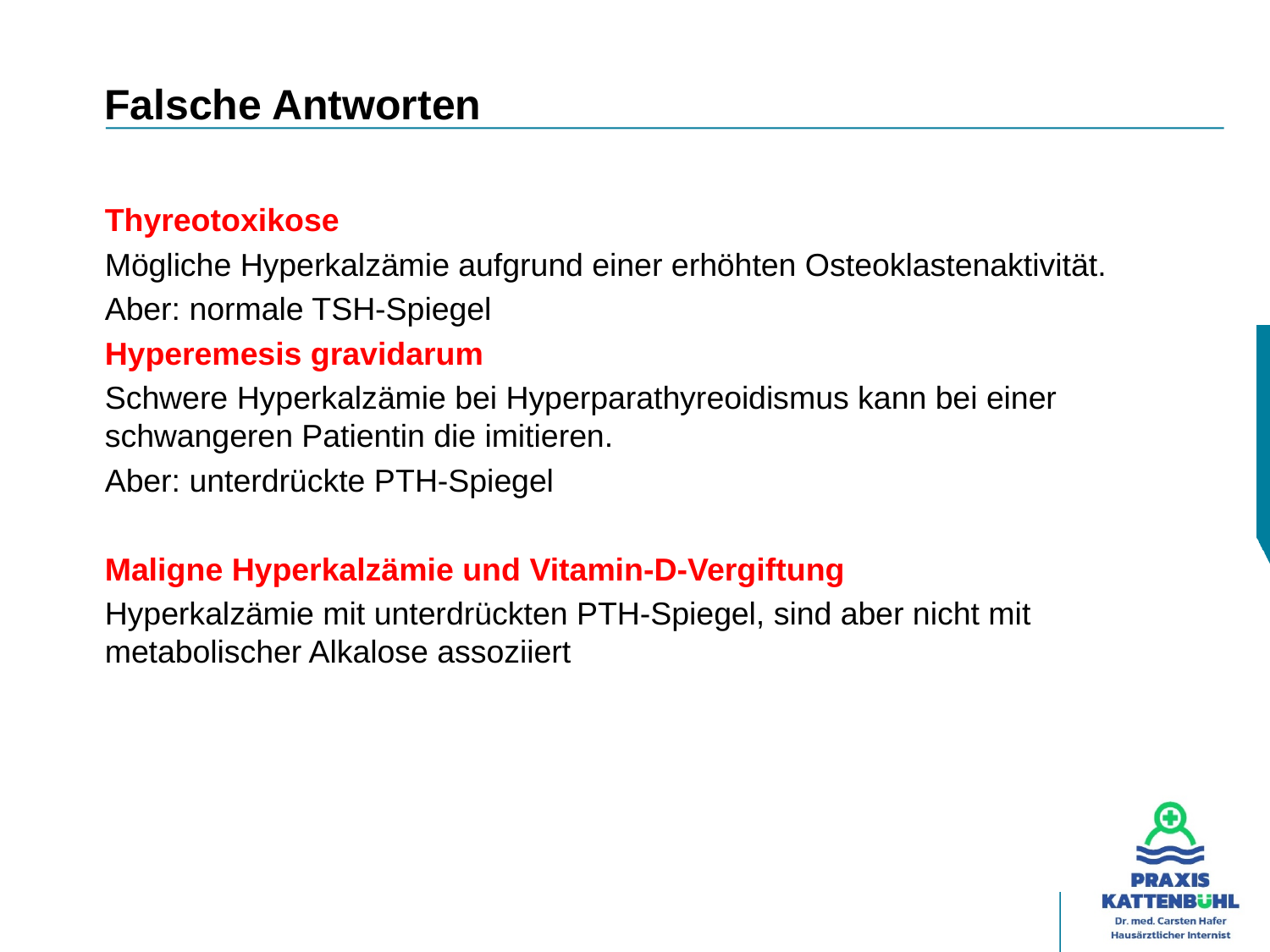

# Falsche Antworten
Thyreotoxikose
Mögliche Hyperkalzämie aufgrund einer erhöhten Osteoklastenaktivität.
Aber: normale TSH-Spiegel
Hyperemesis gravidarum
Schwere Hyperkalzämie bei Hyperparathyreoidismus kann bei einer schwangeren Patientin die imitieren.
Aber: unterdrückte PTH-Spiegel

Maligne Hyperkalzämie und Vitamin-D-Vergiftung
Hyperkalzämie mit unterdrückten PTH-Spiegel, sind aber nicht mit metabolischer Alkalose assoziiert